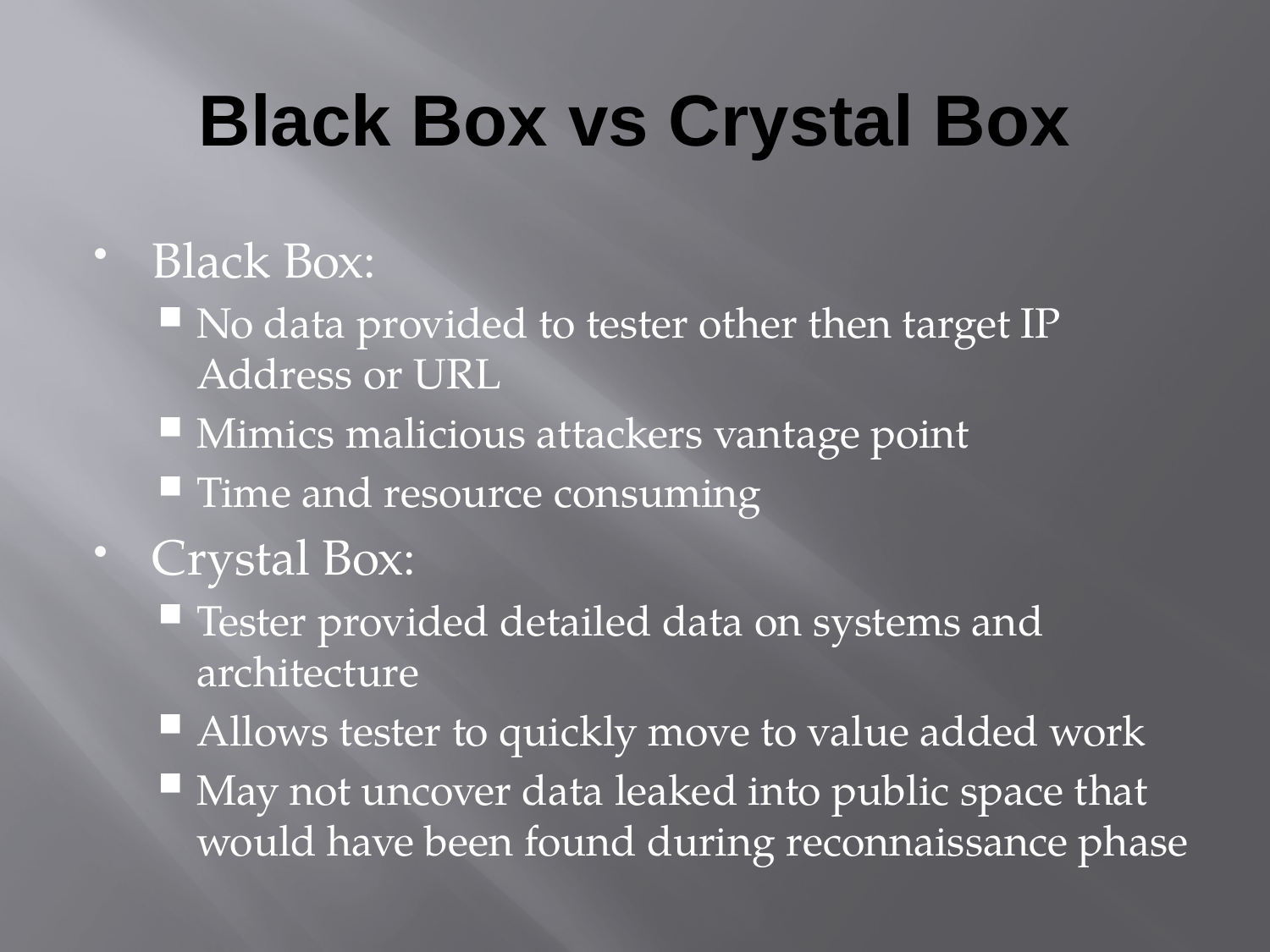

# Black Box vs Crystal Box
Black Box:
No data provided to tester other then target IP Address or URL
Mimics malicious attackers vantage point
Time and resource consuming
Crystal Box:
Tester provided detailed data on systems and architecture
Allows tester to quickly move to value added work
May not uncover data leaked into public space that would have been found during reconnaissance phase